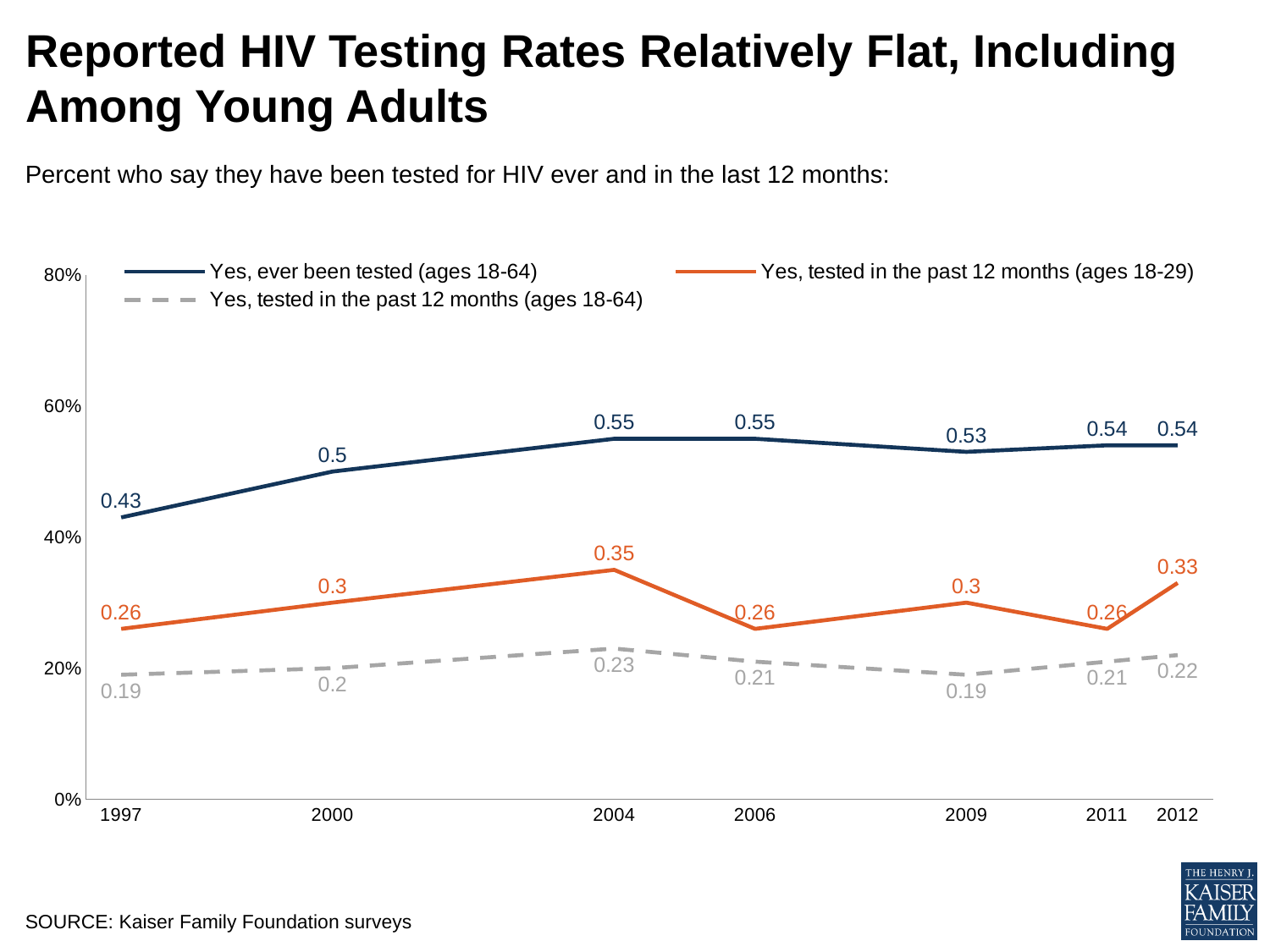

# Reported HIV Testing Rates Relatively Flat, Including Among Young Adults
Percent who say they have been tested for HIV ever and in the last 12 months:

### Chart

| Category | Yes, ever been tested (ages 18-64) | Yes, tested in the past 12 months (ages 18-29) | Yes, tested in the past 12 months (ages 18-64) |
|---|---|---|---|
| 1997 | 0.43 | 0.26 | 0.19 |
|  | None | None | None |
|  | None | None | None |
| 2000 | 0.5 | 0.3 | 0.2 |
|  | None | None | None |
|  | None | None | None |
|  | None | None | None |
| 2004 | 0.55 | 0.35 | 0.23 |
|  | None | None | None |
| 2006 | 0.55 | 0.26 | 0.21 |
|  | None | None | None |
|  | None | None | None |
| 2009 | 0.53 | 0.3 | 0.19 |
|  | None | None | None |
| 2011 | 0.54 | 0.26 | 0.21 |
| 2012 | 0.54 | 0.33 | 0.22 |
SOURCE: Kaiser Family Foundation surveys